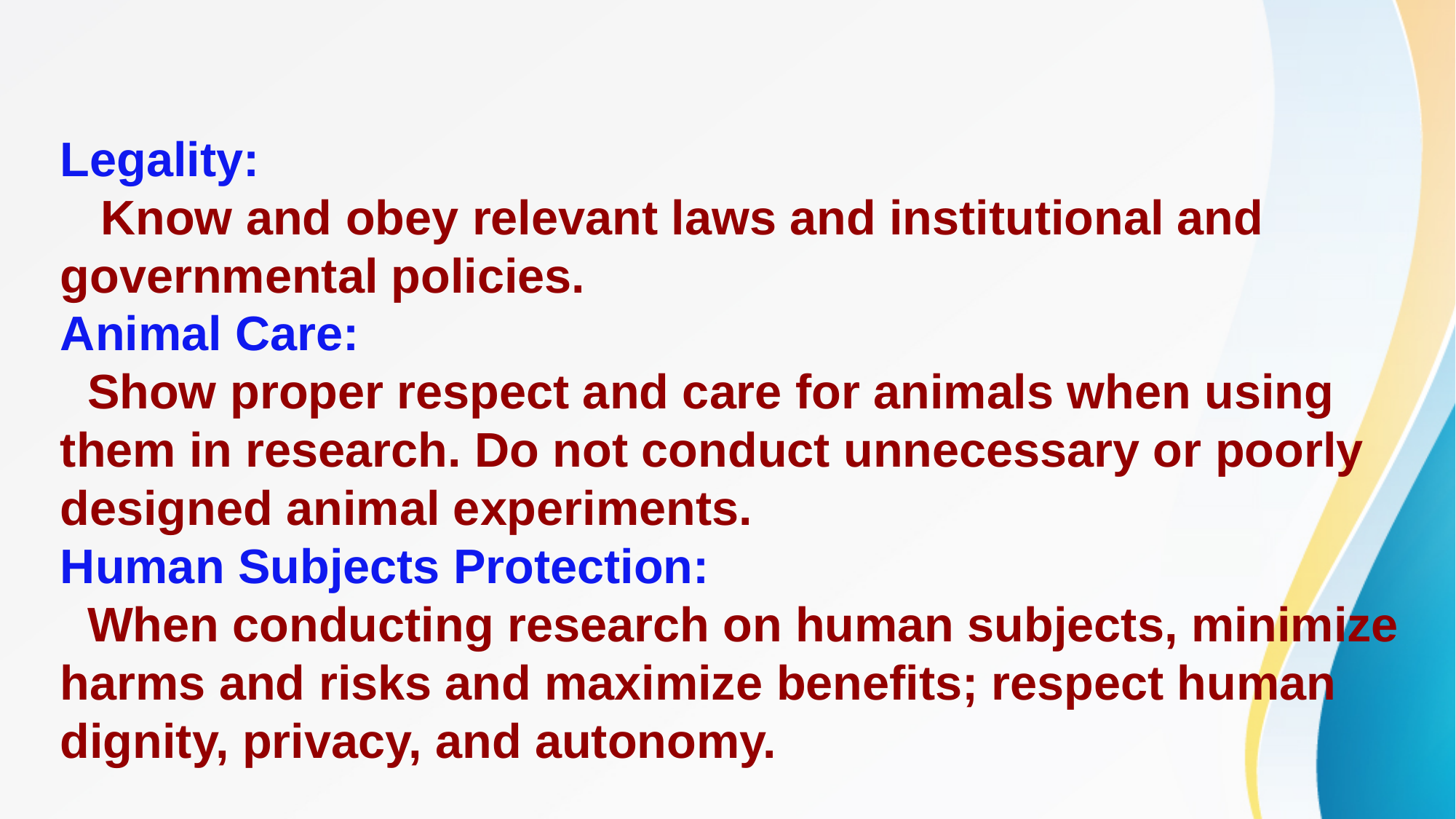

Legality:
   Know and obey relevant laws and institutional and governmental policies.
Animal Care:
  Show proper respect and care for animals when using them in research. Do not conduct unnecessary or poorly designed animal experiments.
Human Subjects Protection:
  When conducting research on human subjects, minimize harms and risks and maximize benefits; respect human dignity, privacy, and autonomy.